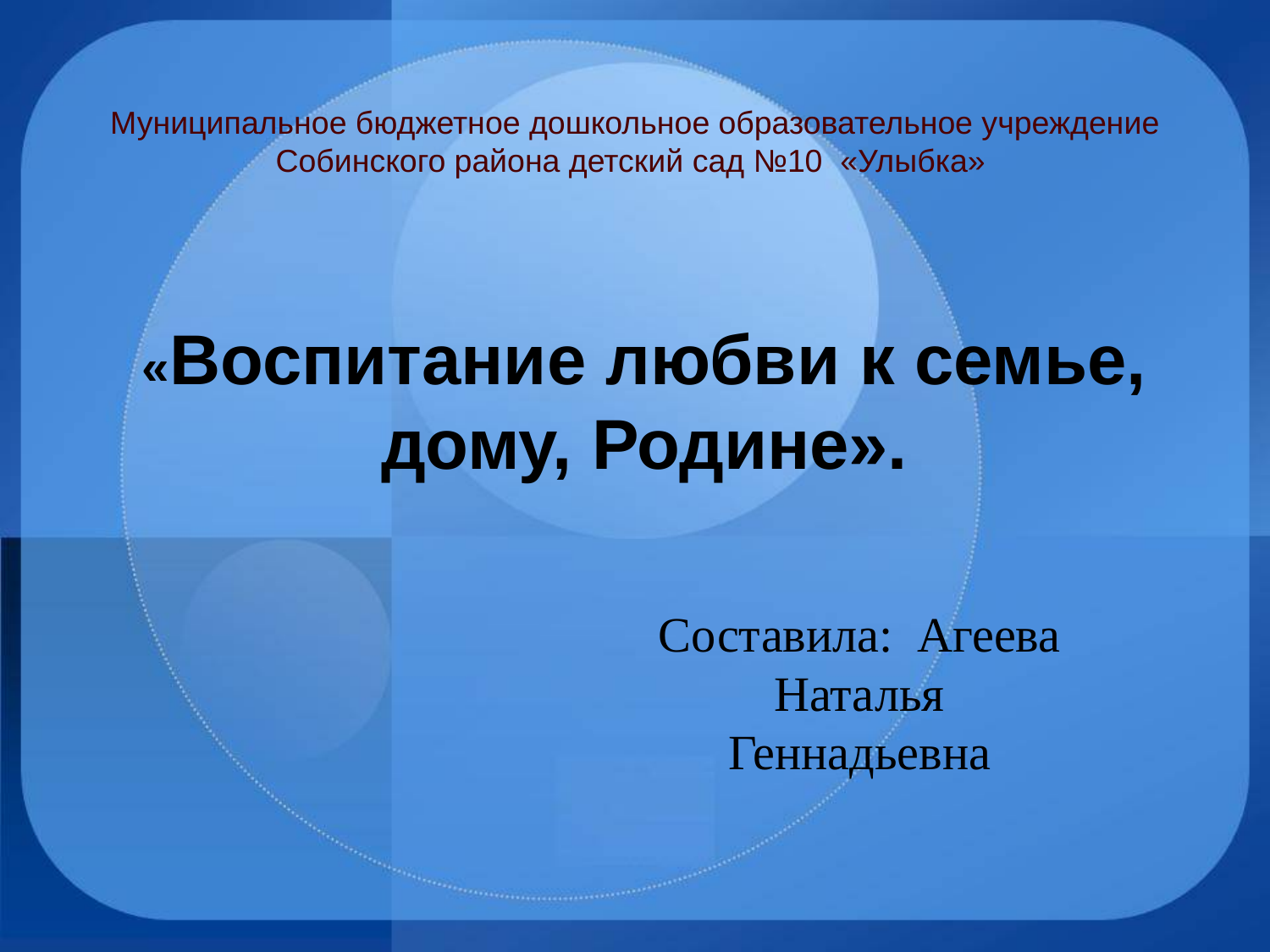

Муниципальное бюджетное дошкольное образовательное учреждение Собинского района детский сад №10  «Улыбка»
# «Воспитание любви к семье, дому, Родине».
Составила:  Агеева Наталья Геннадьевна